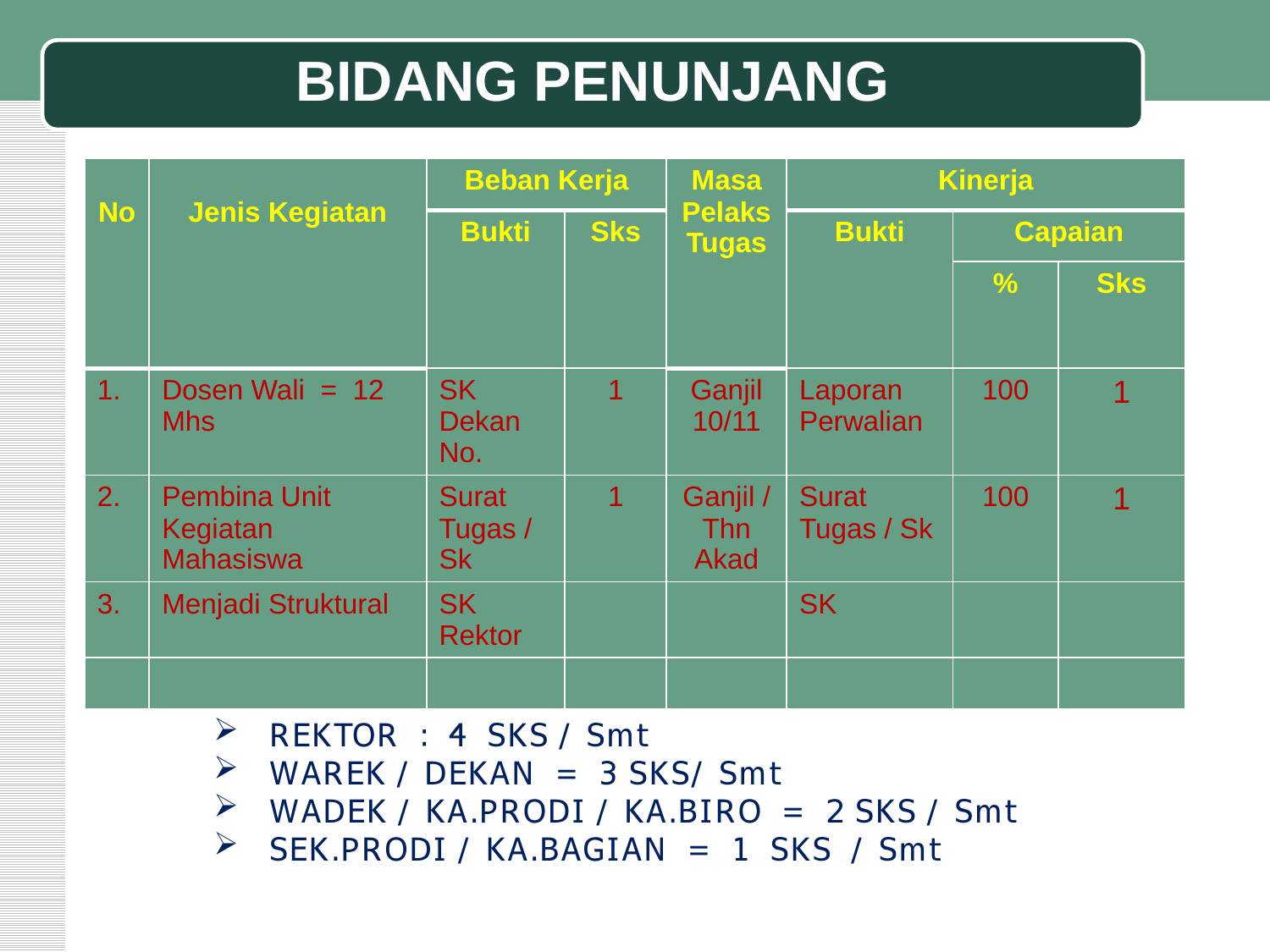

BIDANG PENUNJANG
| No | Jenis Kegiatan | Beban Kerja |  | Masa Pelaks Tugas | Kinerja |  |  |
| --- | --- | --- | --- | --- | --- | --- | --- |
|  |  | Bukti | Sks |  | Bukti | Capaian |  |
|  |  |  |  |  |  | % | Sks |
| 1. | Dosen Wali = 12 Mhs | SK Dekan No. | 1 | Ganjil 10/11 | Laporan Perwalian | 100 | 1 |
| 2. | Pembina Unit Kegiatan Mahasiswa | Surat Tugas / Sk | 1 | Ganjil / Thn Akad | Surat Tugas / Sk | 100 | 1 |
| 3. | Menjadi Struktural | SK Rektor |  |  | SK |  |  |
|  |  |  |  |  |  |  |  |
REKTOR  :  4  SKS / Smt
WAREK / DEKAN  =  3 SKS/ Smt
WADEK / KA.PRODI / KA.BIRO  =  2 SKS / Smt
SEK.PRODI / KA.BAGIAN  =  1  SKS  / Smt